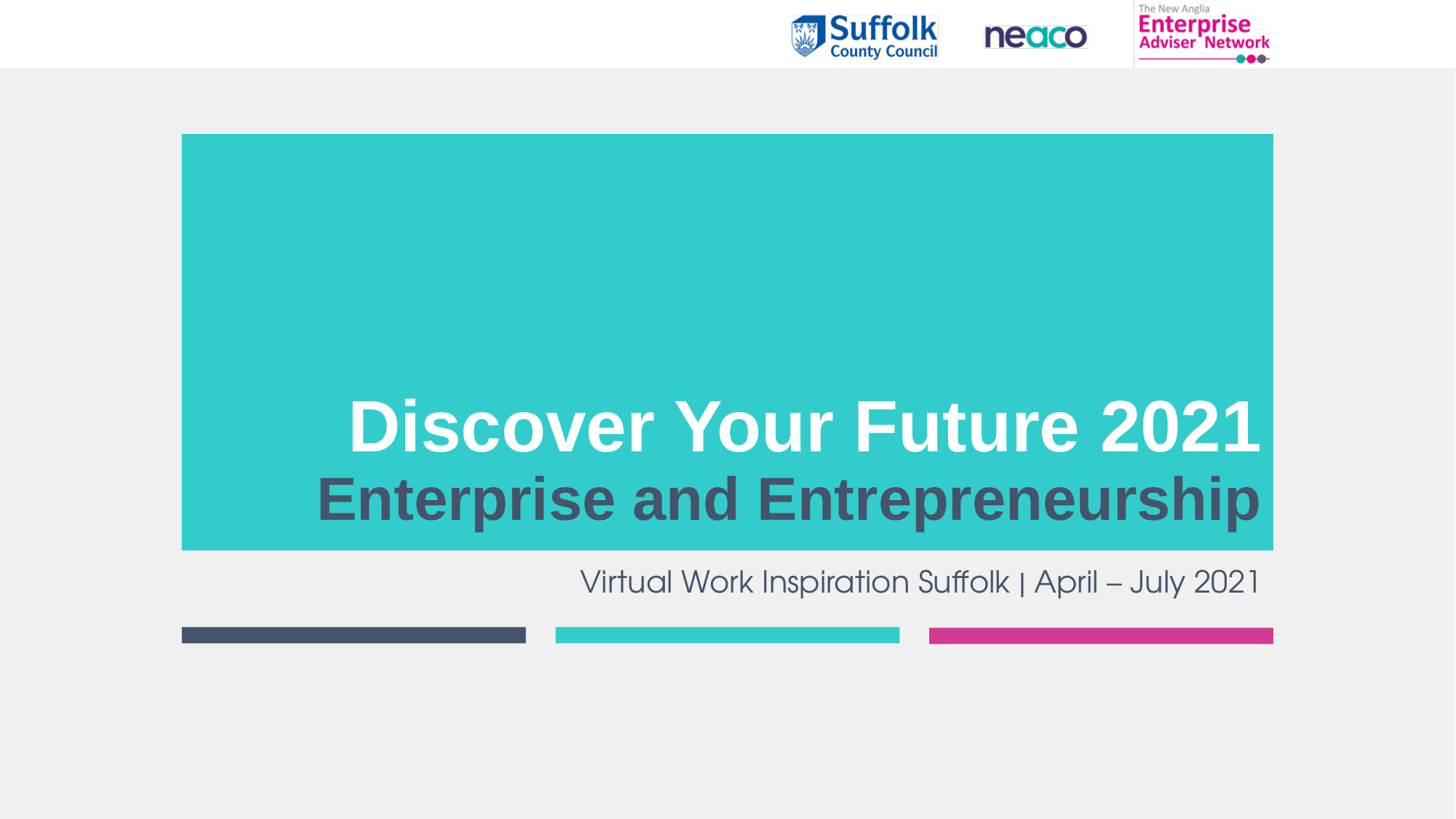

# Discover Your Future 2021 Enterprise and Entrepreneurship
Virtual Work Inspiration Suffolk | April – July 2021